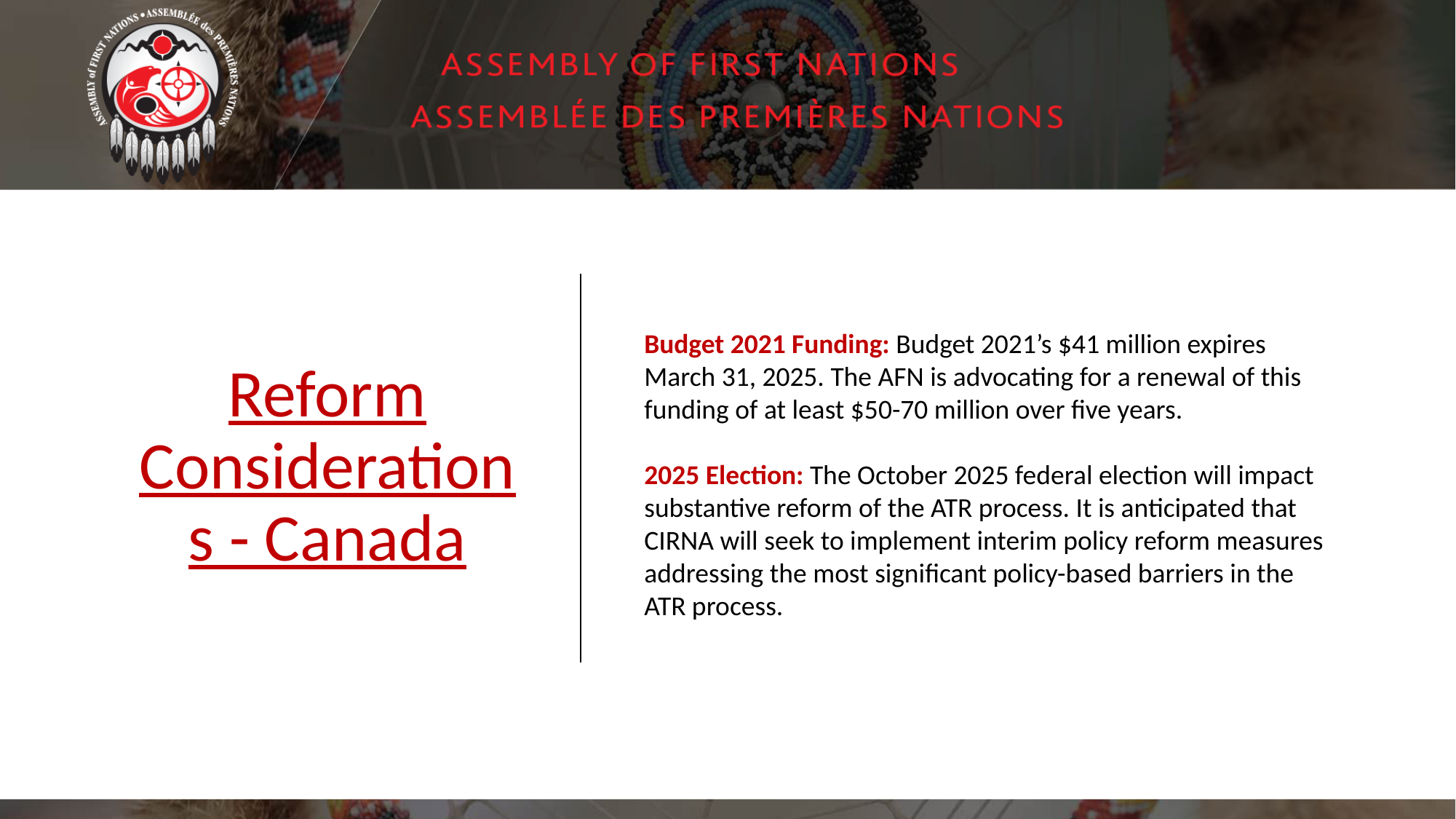

# Reform Considerations - Canada
Budget 2021 Funding: Budget 2021’s $41 million expires March 31, 2025. The AFN is advocating for a renewal of this funding of at least $50-70 million over five years.

2025 Election: The October 2025 federal election will impact substantive reform of the ATR process. It is anticipated that CIRNA will seek to implement interim policy reform measures addressing the most significant policy-based barriers in the ATR process.